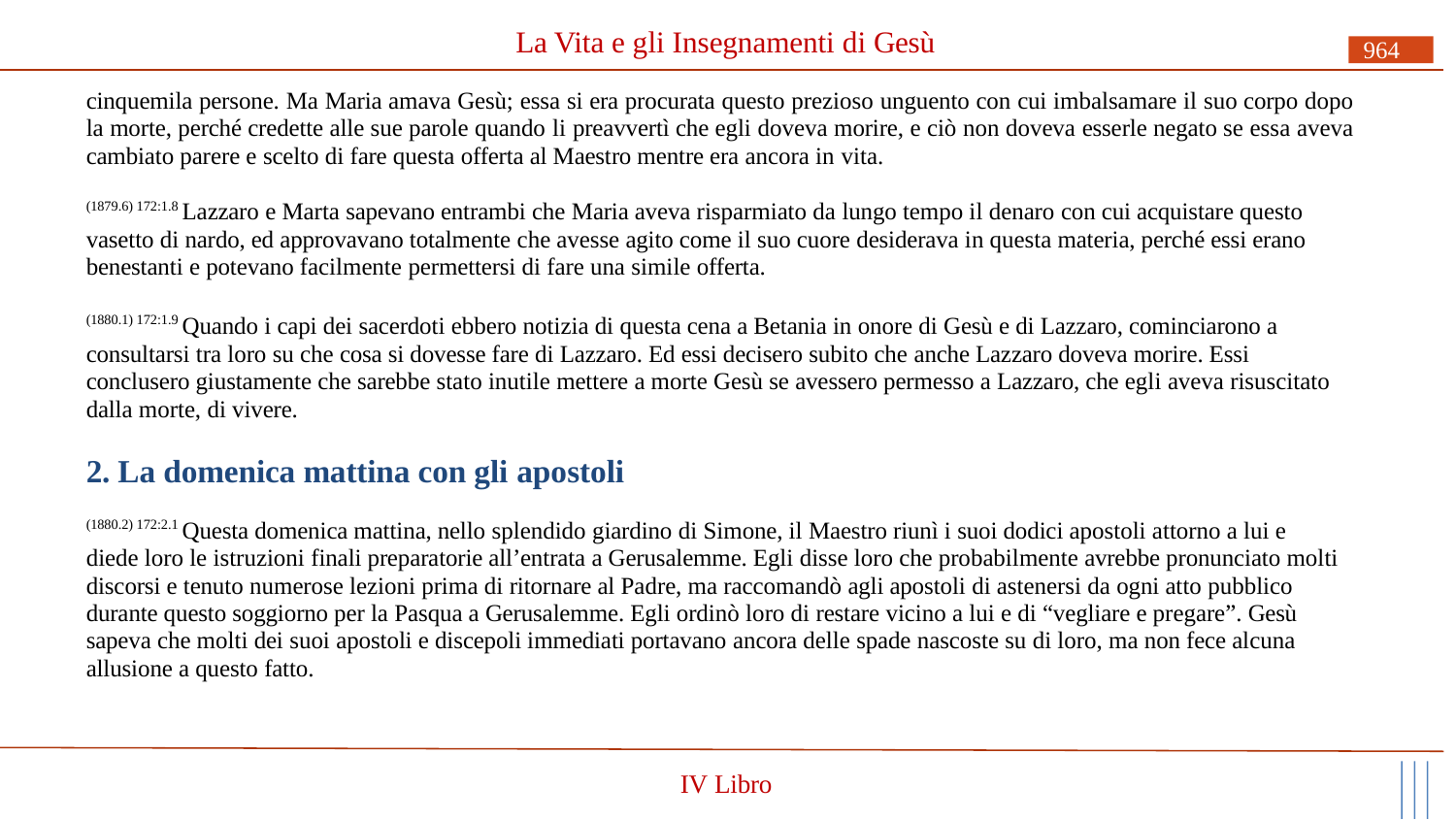

# La Vita e gli Insegnamenti di Gesù
964

cinquemila persone. Ma Maria amava Gesù; essa si era procurata questo prezioso unguento con cui imbalsamare il suo corpo dopo  la morte, perché credette alle sue parole quando li preavvertì che egli doveva morire, e ciò non doveva esserle negato se essa aveva  cambiato parere e scelto di fare questa offerta al Maestro mentre era ancora in vita.

(1879.6) 172:1.8 Lazzaro e Marta sapevano entrambi che Maria aveva risparmiato da lungo tempo il denaro con cui acquistare questo  vasetto di nardo, ed approvavano totalmente che avesse agito come il suo cuore desiderava in questa materia, perché essi erano  benestanti e potevano facilmente permettersi di fare una simile offerta.

(1880.1) 172:1.9 Quando i capi dei sacerdoti ebbero notizia di questa cena a Betania in onore di Gesù e di Lazzaro, cominciarono a  consultarsi tra loro su che cosa si dovesse fare di Lazzaro. Ed essi decisero subito che anche Lazzaro doveva morire. Essi  conclusero giustamente che sarebbe stato inutile mettere a morte Gesù se avessero permesso a Lazzaro, che egli aveva risuscitato  dalla morte, di vivere.

2. La domenica mattina con gli apostoli
(1880.2) 172:2.1 Questa domenica mattina, nello splendido giardino di Simone, il Maestro riunì i suoi dodici apostoli attorno a lui e  diede loro le istruzioni finali preparatorie all’entrata a Gerusalemme. Egli disse loro che probabilmente avrebbe pronunciato molti  discorsi e tenuto numerose lezioni prima di ritornare al Padre, ma raccomandò agli apostoli di astenersi da ogni atto pubblico  durante questo soggiorno per la Pasqua a Gerusalemme. Egli ordinò loro di restare vicino a lui e di “vegliare e pregare”. Gesù  sapeva che molti dei suoi apostoli e discepoli immediati portavano ancora delle spade nascoste su di loro, ma non fece alcuna  allusione a questo fatto.

IV Libro